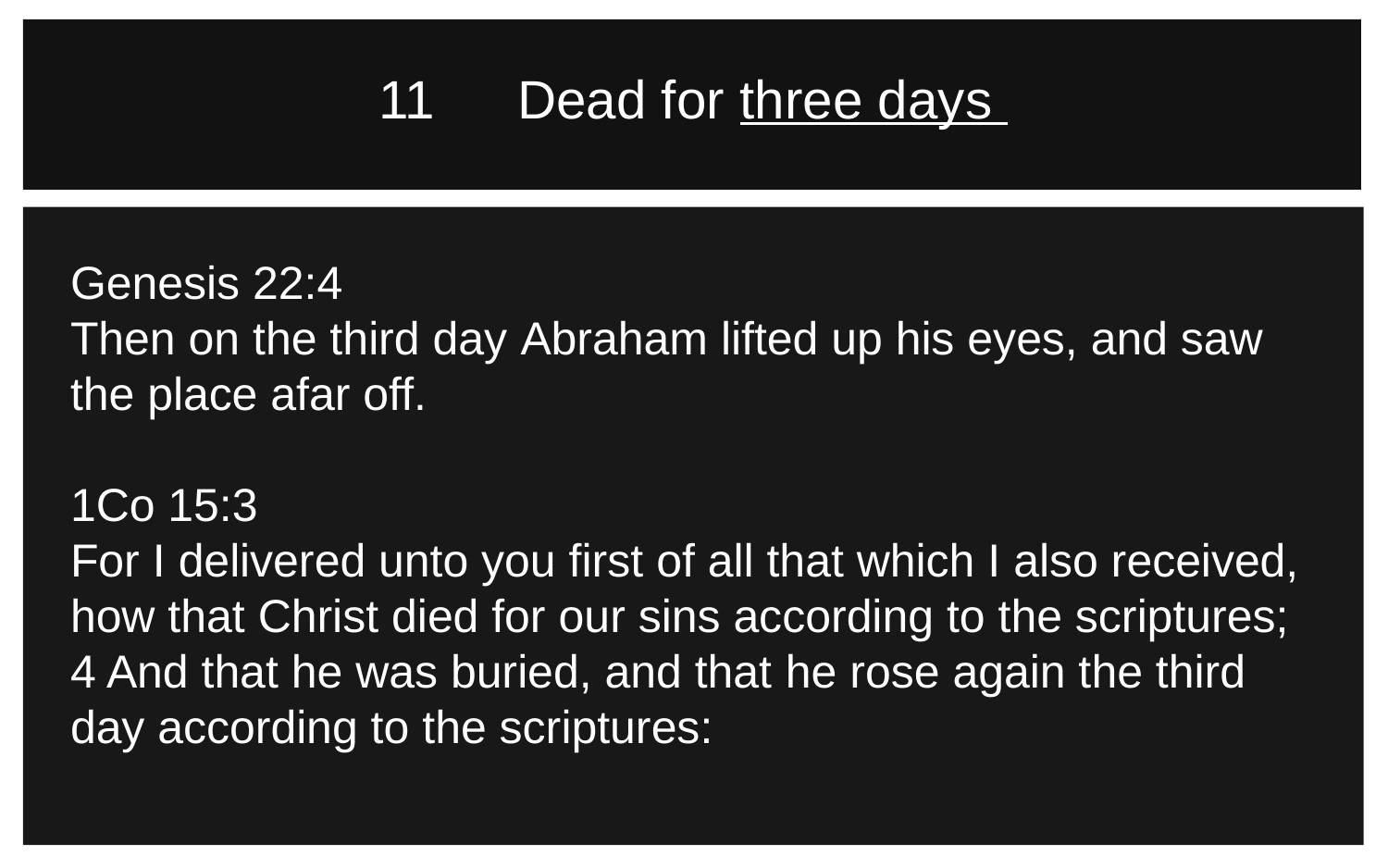

11	Dead for three days
Genesis 22:4
Then on the third day Abraham lifted up his eyes, and saw the place afar off.

1Co 15:3
For I delivered unto you first of all that which I also received, how that Christ died for our sins according to the scriptures; 4 And that he was buried, and that he rose again the third day according to the scriptures: